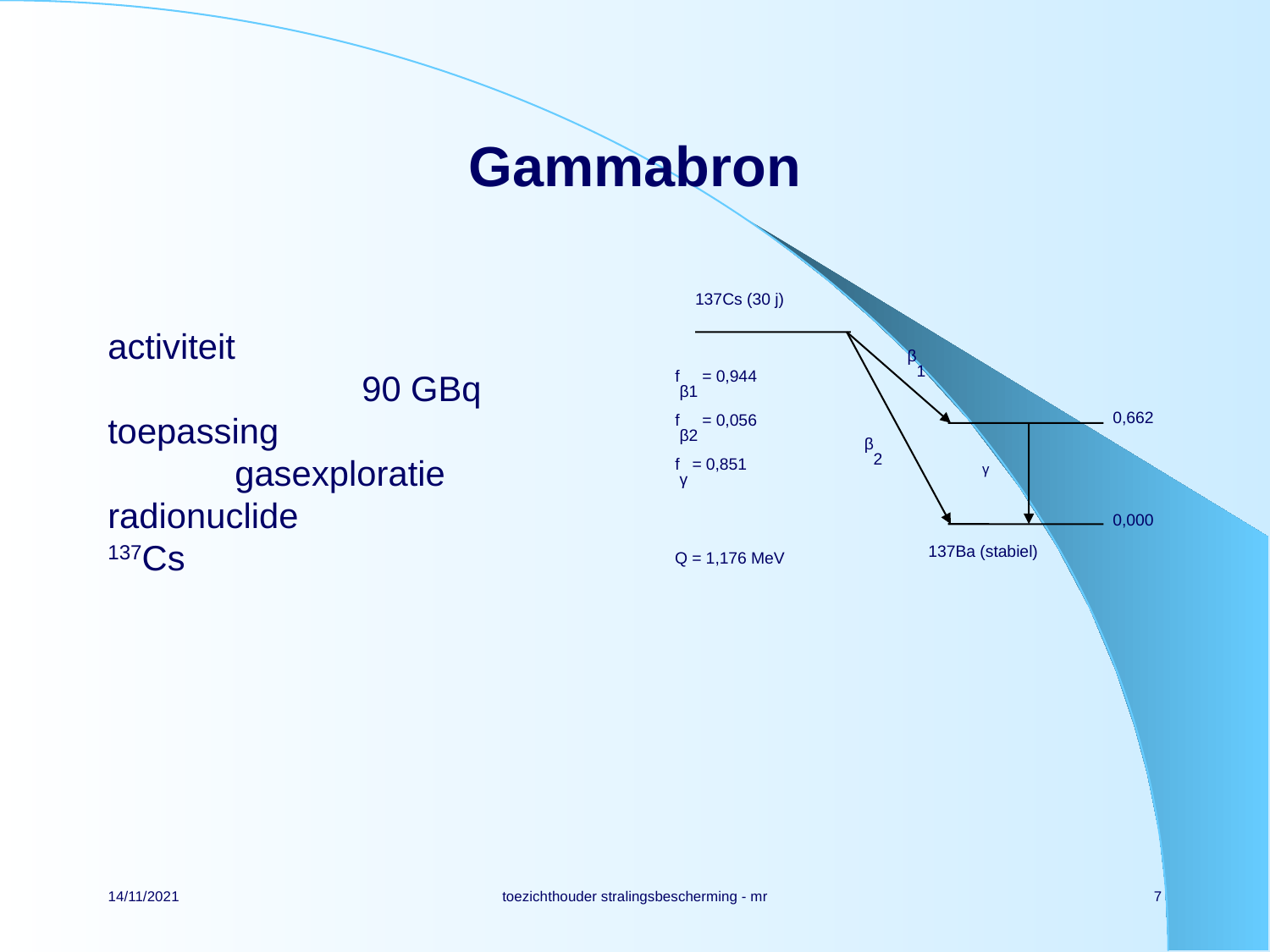

# Gammabron

activiteit					90 GBq
toepassing				gasexploratie
radionuclide			137Cs
137Cs (30 j)

β1
fβ1 = 0,944
fβ2 = 0,056
fγ = 0,851
0,662

β2
γ
0,000

137Ba (stabiel)
Q = 1,176 MeV
14/11/2021
toezichthouder stralingsbescherming - mr
7